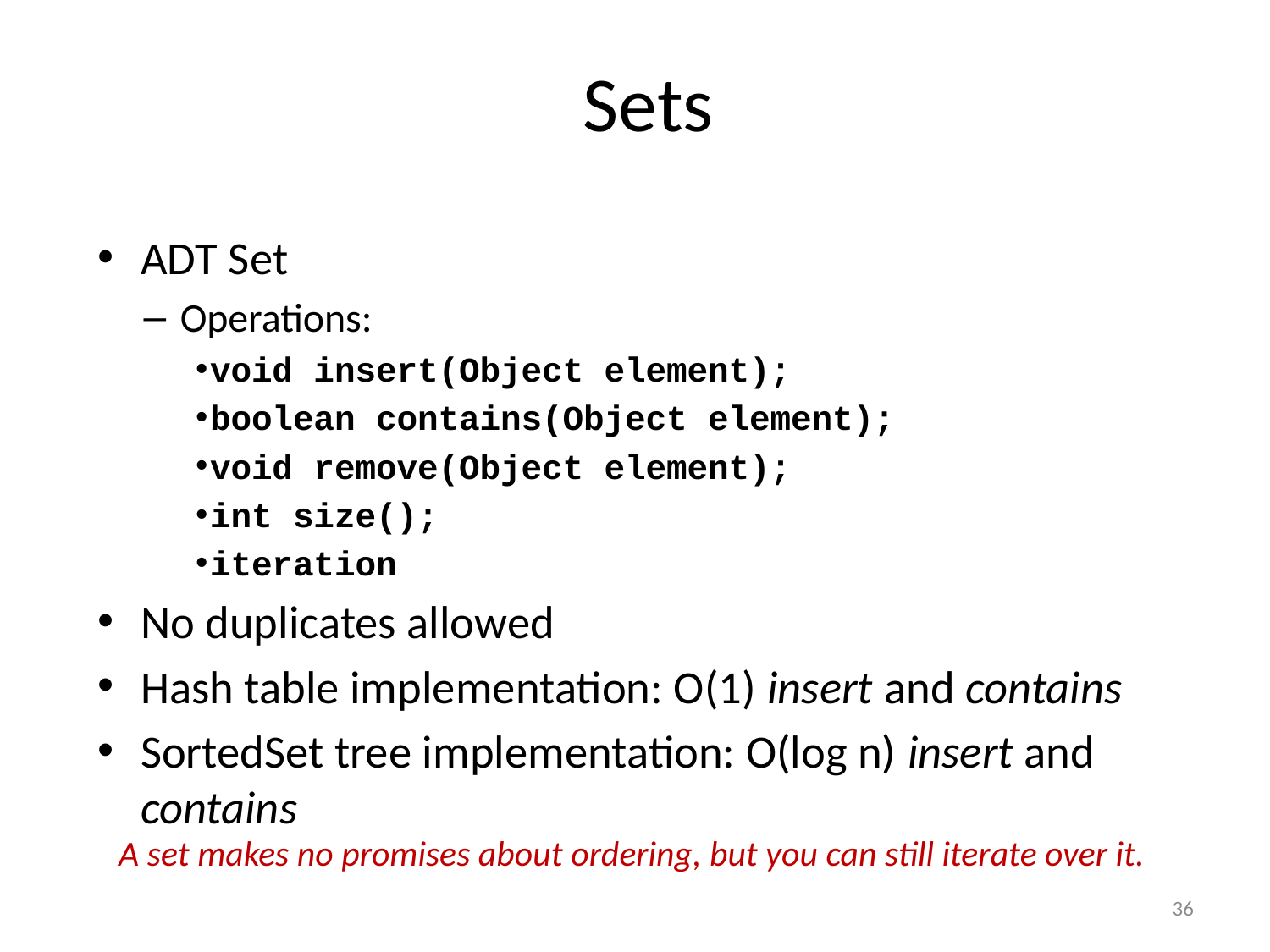

# Sets
ADT Set
Operations:
void insert(Object element);
boolean contains(Object element);
void remove(Object element);
int size();
iteration
No duplicates allowed
Hash table implementation: O(1) insert and contains
SortedSet tree implementation: O(log n) insert and contains

A set makes no promises about ordering, but you can still iterate over it.
36